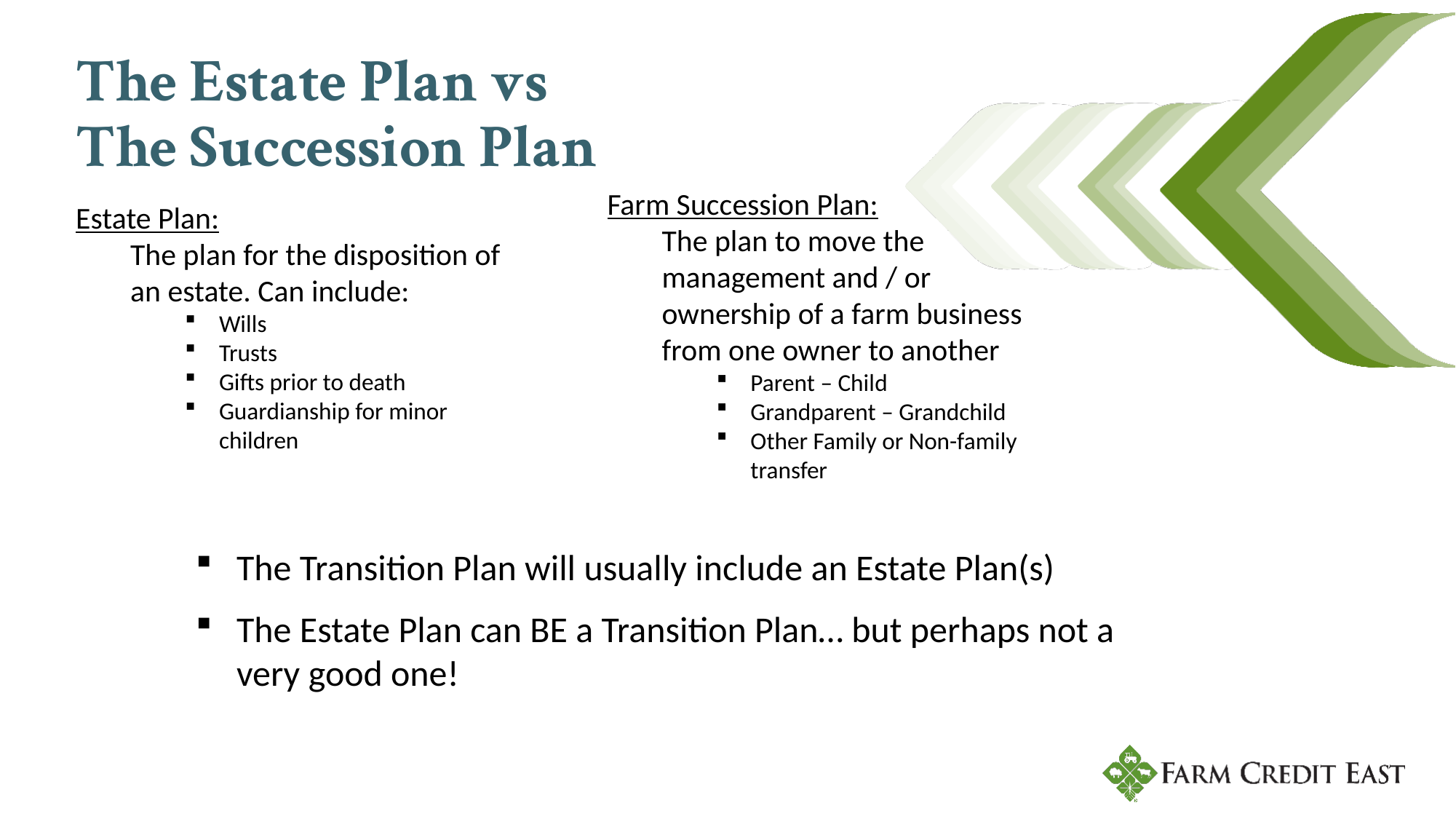

# The Estate Plan vs The Succession Plan
Farm Succession Plan:
The plan to move the management and / or ownership of a farm business from one owner to another
Parent – Child
Grandparent – Grandchild
Other Family or Non-family transfer
Estate Plan:
The plan for the disposition of an estate. Can include:
Wills
Trusts
Gifts prior to death
Guardianship for minor children
The Transition Plan will usually include an Estate Plan(s)
The Estate Plan can BE a Transition Plan… but perhaps not a very good one!